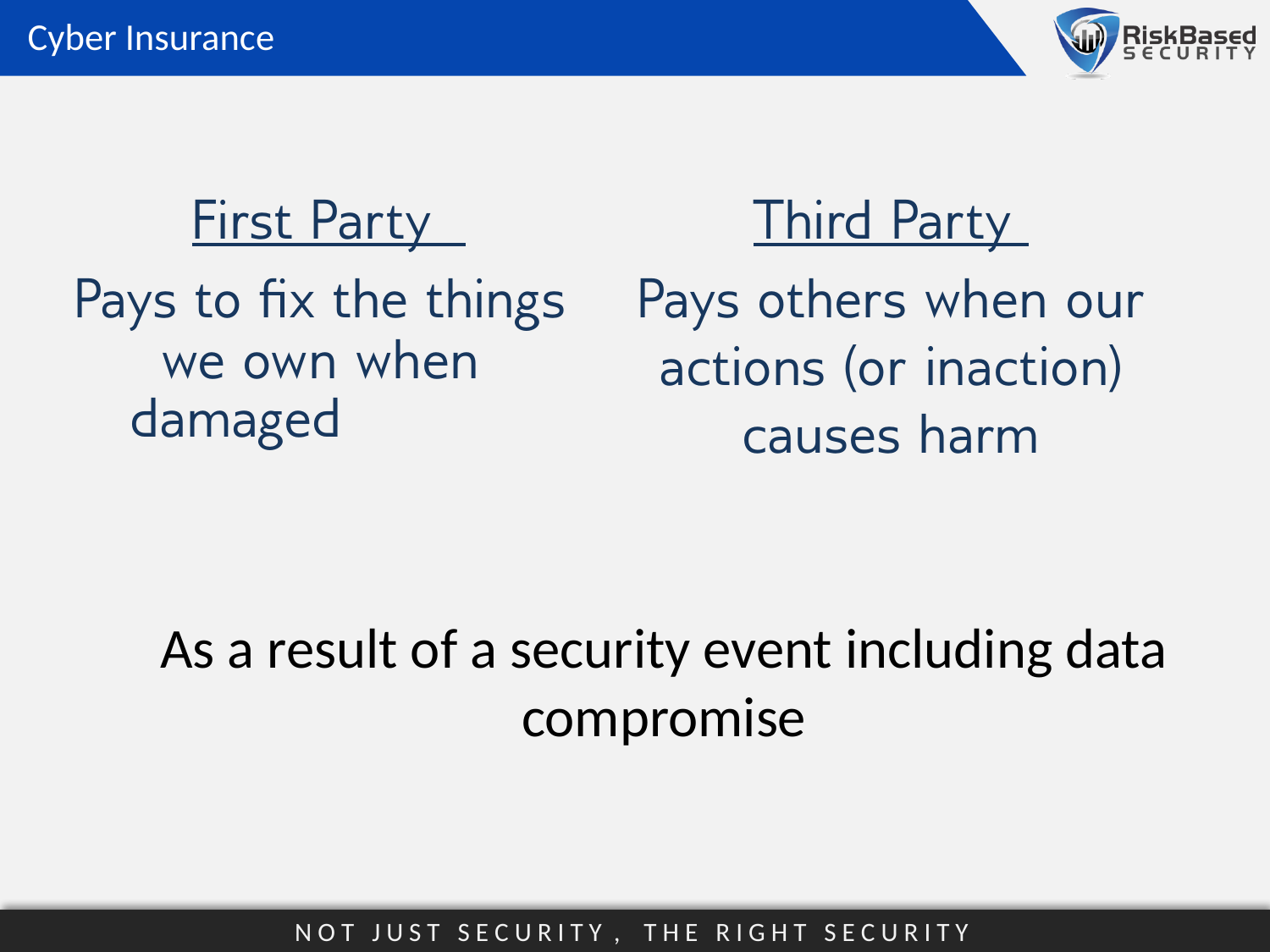

Cyber Insurance
First Party
Pays to fix the things
we own when
damaged

Third Party
Pays others when our actions (or inaction) causes harm
As a result of a security event including data compromise